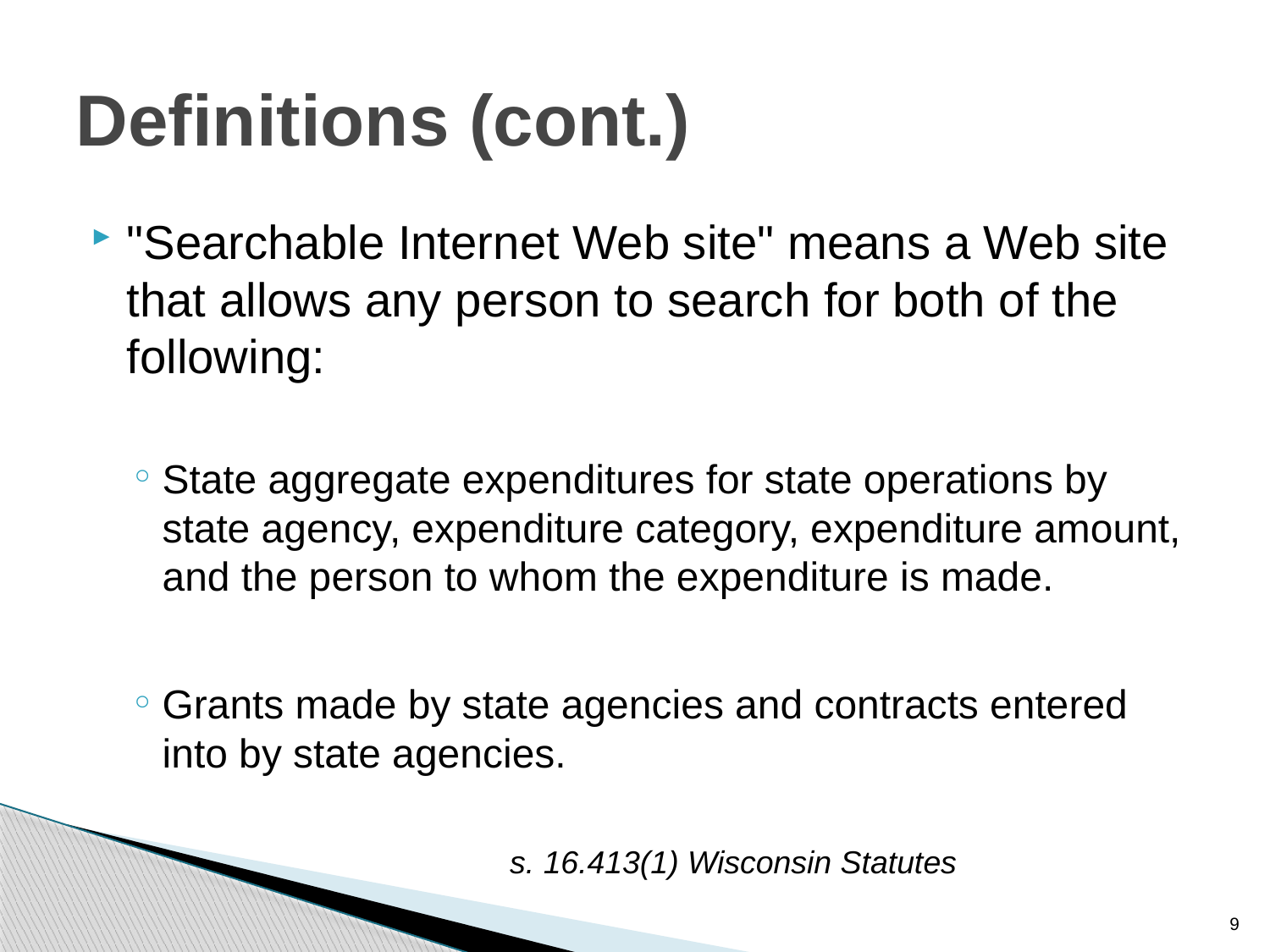

# Definitions (cont.)
"Searchable Internet Web site" means a Web site that allows any person to search for both of the following:

State aggregate expenditures for state operations by state agency, expenditure category, expenditure amount, and the person to whom the expenditure is made.

Grants made by state agencies and contracts entered into by state agencies.
s. 16.413(1) Wisconsin Statutes
9